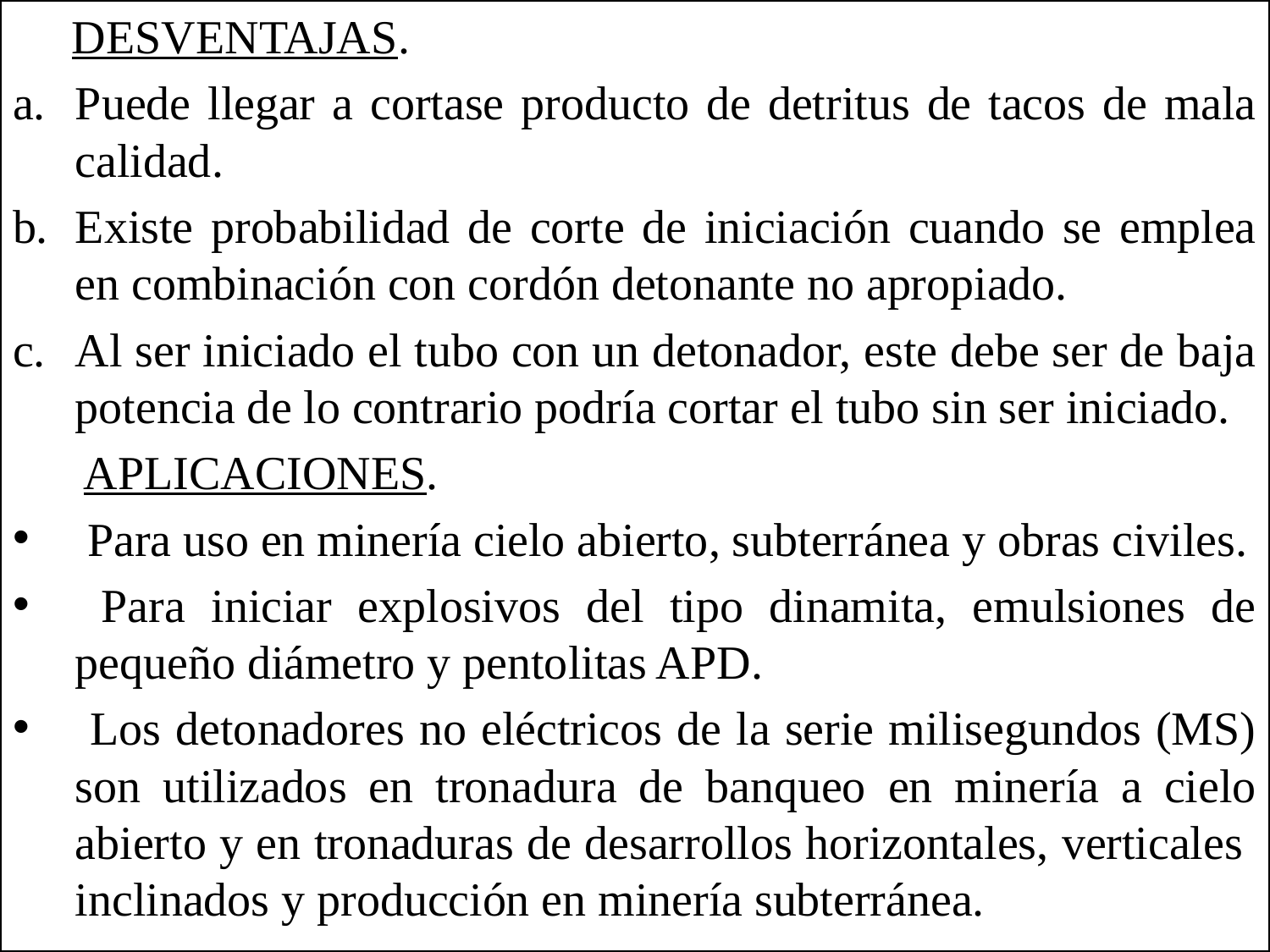

DESVENTAJAS.
Puede llegar a cortase producto de detritus de tacos de mala calidad.
Existe probabilidad de corte de iniciación cuando se emplea en combinación con cordón detonante no apropiado.
Al ser iniciado el tubo con un detonador, este debe ser de baja potencia de lo contrario podría cortar el tubo sin ser iniciado.
      APLICACIONES.
 Para uso en minería cielo abierto, subterránea y obras civiles.
 Para iniciar explosivos del tipo dinamita, emulsiones de pequeño diámetro y pentolitas APD.
 Los detonadores no eléctricos de la serie milisegundos (MS) son utilizados en tronadura de banqueo en minería a cielo abierto y en tronaduras de desarrollos horizontales, verticales  inclinados y producción en minería subterránea.